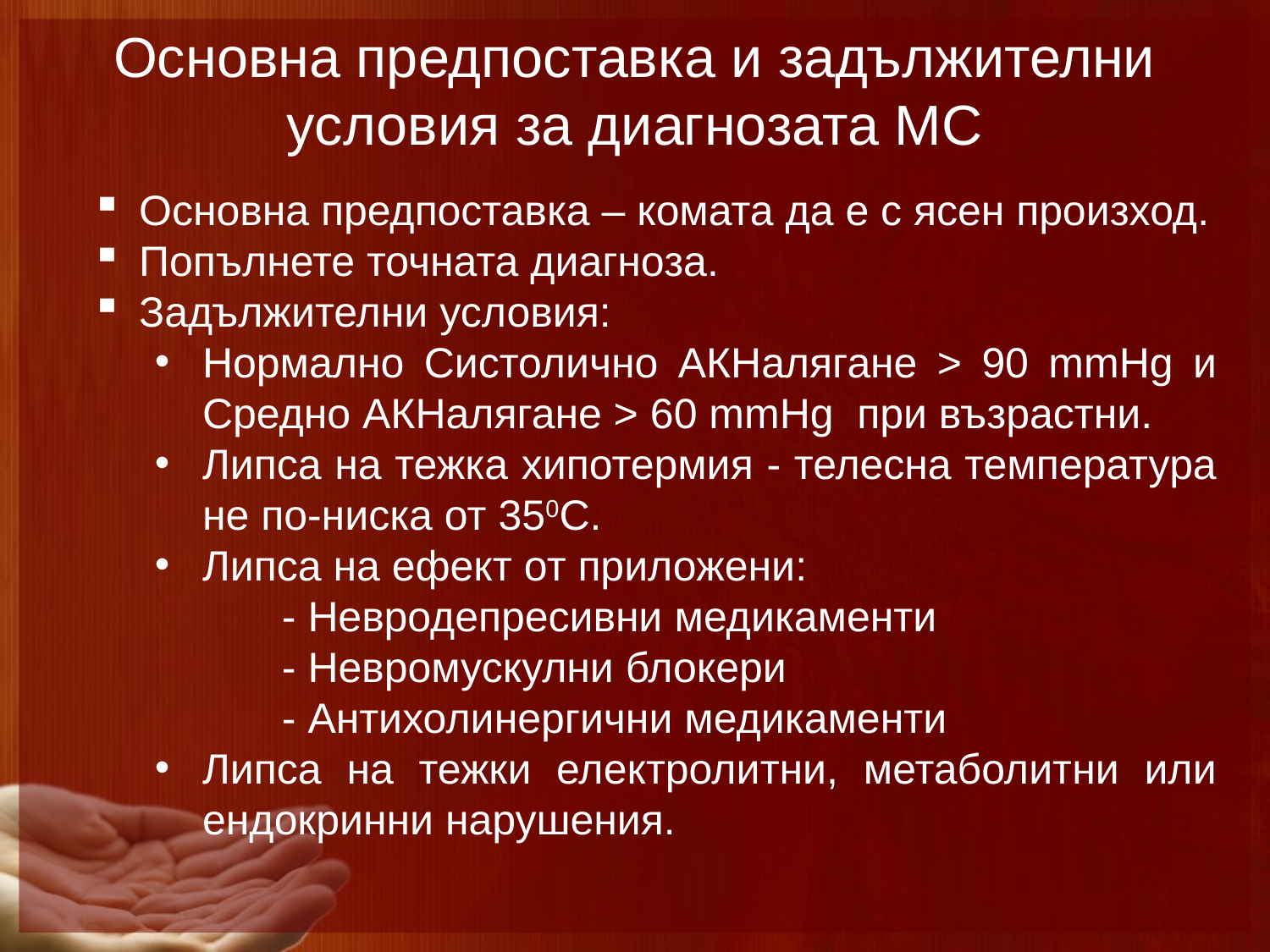

Основна предпоставка и задължителни условия за диагнозата МС
Основна предпоставка – комата да е с ясен произход.
Попълнете точната диагноза.
Задължителни условия:
Нормално Систолично АКНалягане > 90 mmHg и Средно АКНалягане > 60 mmHg  при възрастни.
Липса на тежка хипотермия - телесна температура не по-ниска от 350С.
Липса на ефект от приложени:
	- Невродепресивни медикаменти
	- Невромускулни блокери
	- Антихолинергични медикаменти
Липса на тежки електролитни, метаболитни или ендокринни нарушения.